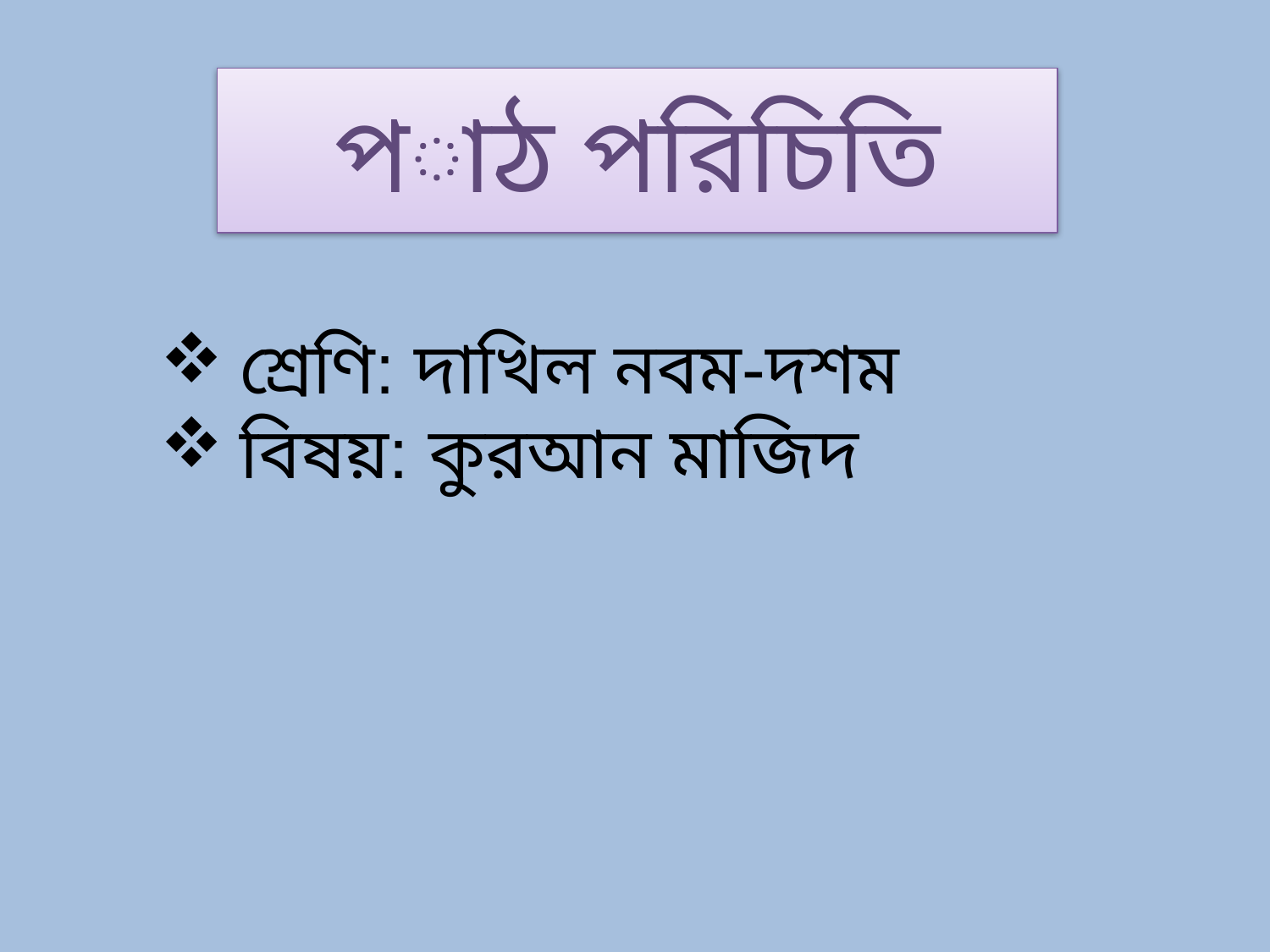

# পাঠ পরিচিতি
শ্রেণি: দাখিল নবম-দশম
বিষয়: কুরআন মাজিদ